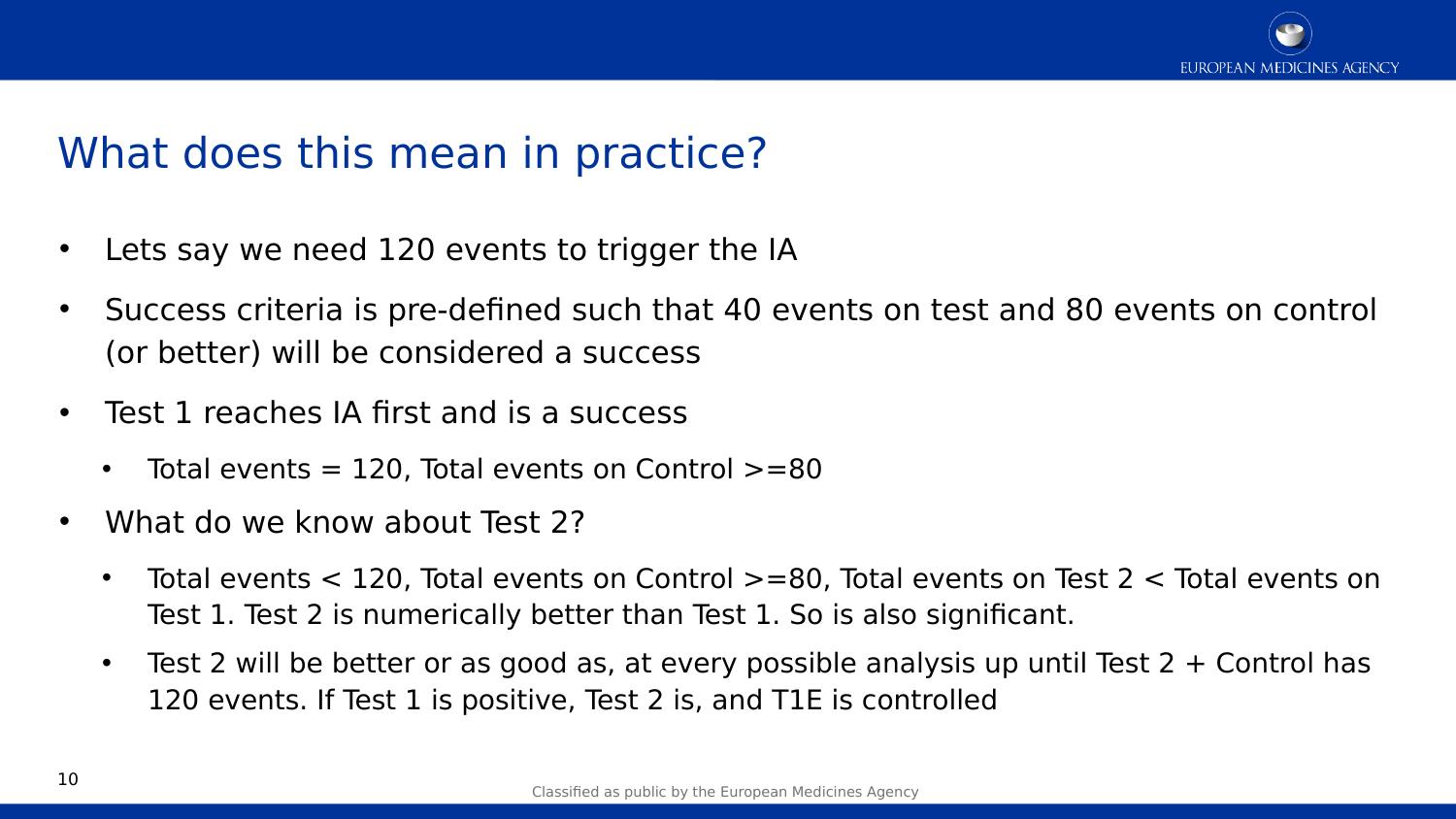

# What does this mean in practice?
Lets say we need 120 events to trigger the IA
Success criteria is pre-defined such that 40 events on test and 80 events on control (or better) will be considered a success
Test 1 reaches IA first and is a success
Total events = 120, Total events on Control >=80
What do we know about Test 2?
Total events < 120, Total events on Control >=80, Total events on Test 2 < Total events on Test 1. Test 2 is numerically better than Test 1. So is also significant.
Test 2 will be better or as good as, at every possible analysis up until Test 2 + Control has 120 events. If Test 1 is positive, Test 2 is, and T1E is controlled
10